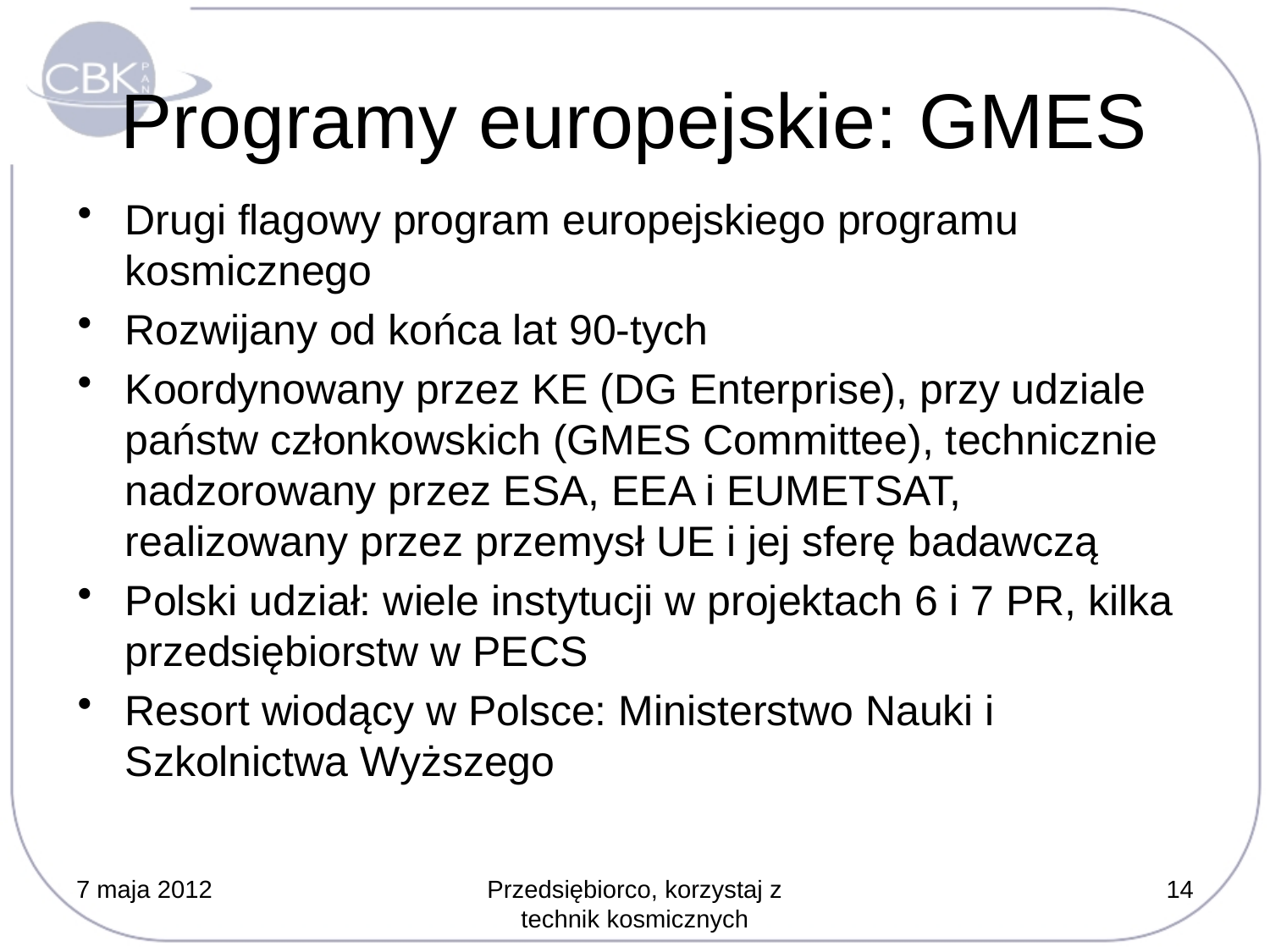

# Programy europejskie: GMES
Drugi flagowy program europejskiego programu kosmicznego
Rozwijany od końca lat 90-tych
Koordynowany przez KE (DG Enterprise), przy udziale państw członkowskich (GMES Committee), technicznie nadzorowany przez ESA, EEA i EUMETSAT, realizowany przez przemysł UE i jej sferę badawczą
Polski udział: wiele instytucji w projektach 6 i 7 PR, kilka przedsiębiorstw w PECS
Resort wiodący w Polsce: Ministerstwo Nauki i Szkolnictwa Wyższego
7 maja 2012
Przedsiębiorco, korzystaj z technik kosmicznych
14